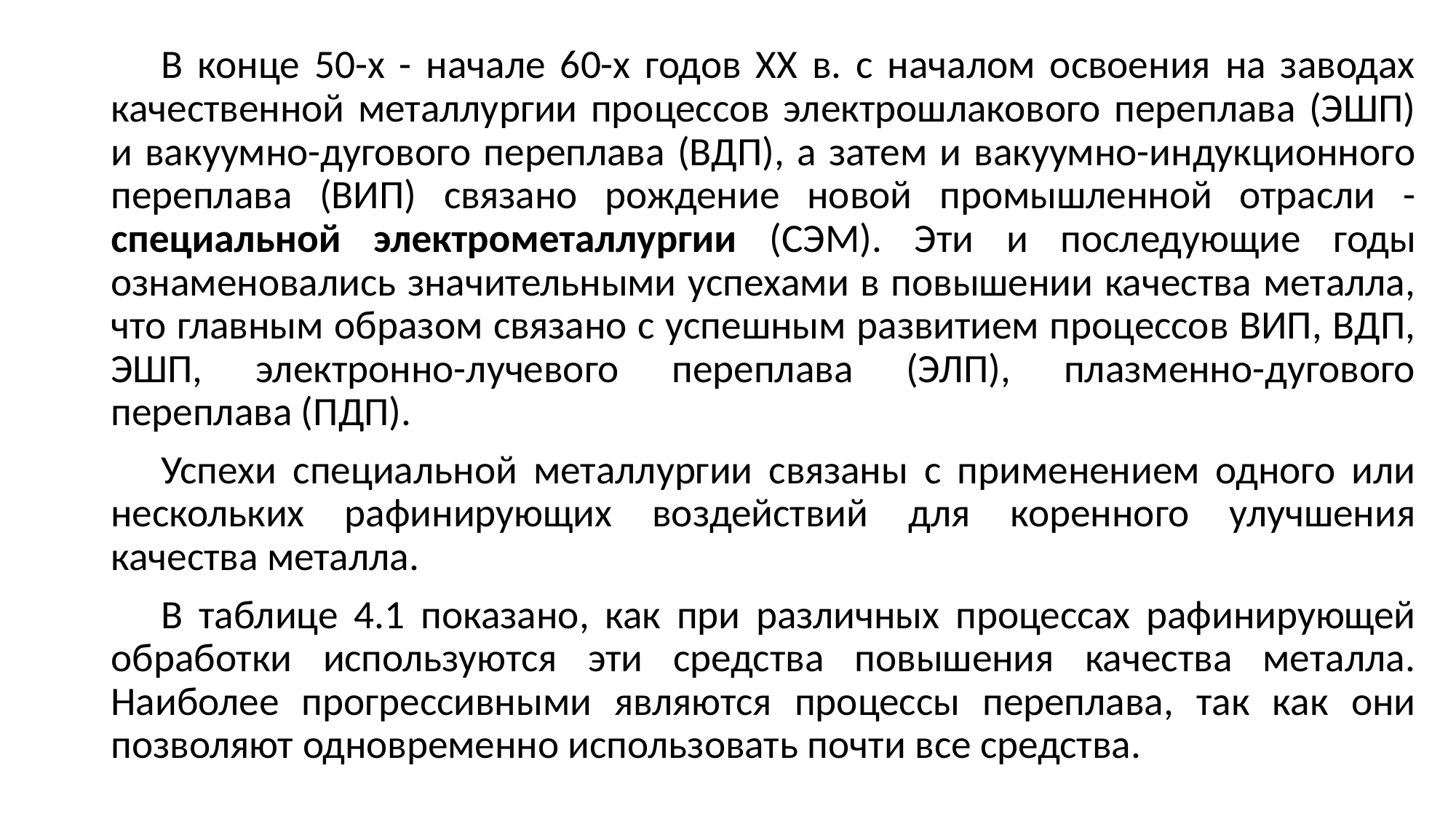

В конце 50-х - начале 60-х годов XX в. с началом освоения на заводах качественной металлургии процессов электрошлакового переплава (ЭШП) и вакуумно-дугового переплава (ВДП), а затем и вакуумно-индукционного переплава (ВИП) связано рождение новой промышленной отрасли - специальной электрометаллургии (СЭМ). Эти и последующие годы ознаменовались значительными успехами в повышении качества металла, что главным образом связано с успешным развитием процессов ВИП, ВДП, ЭШП, электронно-лучевого переплава (ЭЛП), плазменно-дугового переплава (ПДП).
Успехи специальной металлургии связаны с применением одного или нескольких рафинирующих воздействий для коренного улучшения качества металла.
В таблице 4.1 показано, как при различных процессах рафинирующей обработки используются эти средства повышения качества металла. Наиболее прогрессивными являются процессы переплава, так как они позволяют одновременно использовать почти все средства.